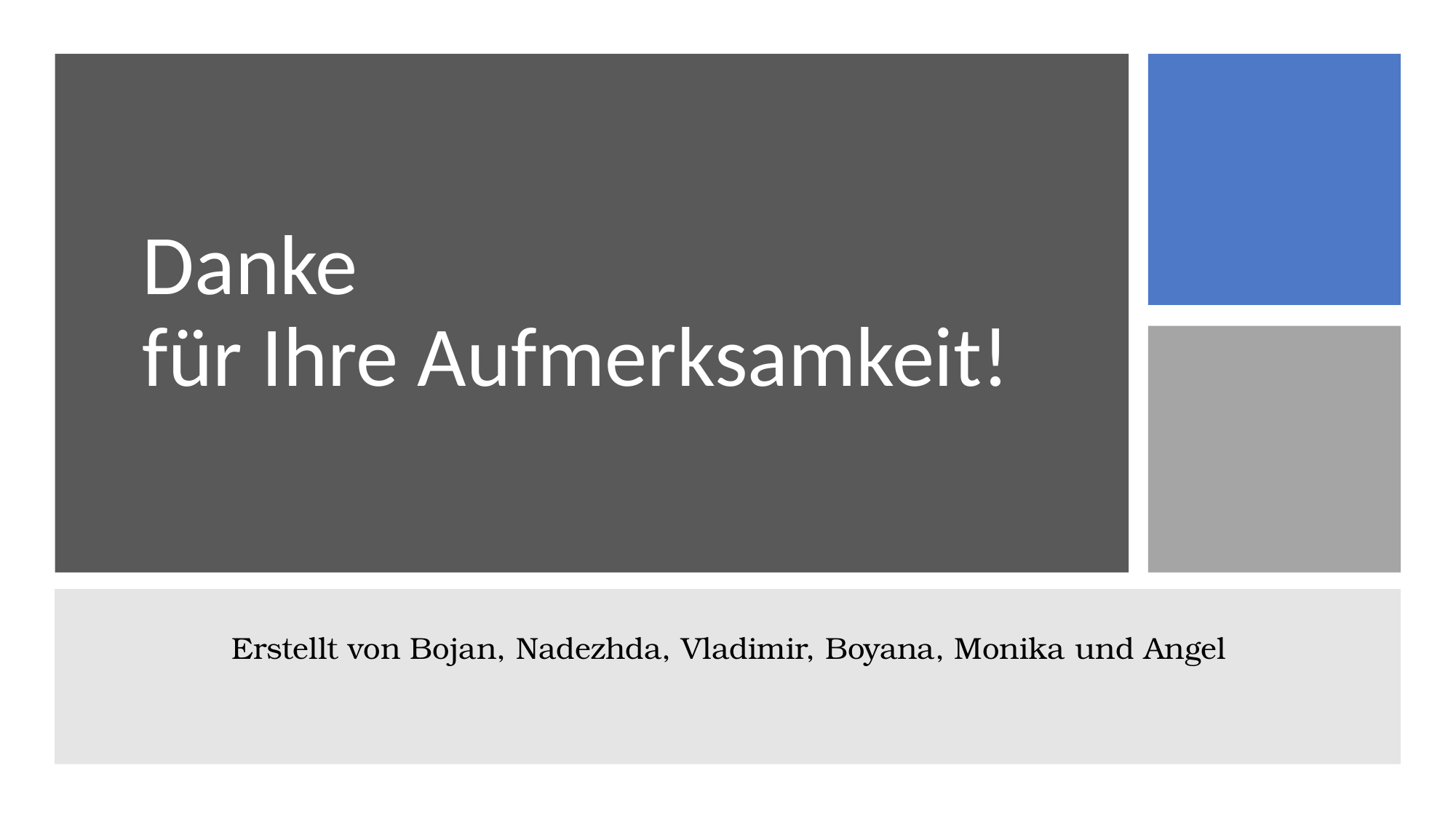

# Danke für Ihre Aufmerksamkeit!

Erstellt von Bojan, Nadezhda, Vladimir, Boyana, Monika und Angel